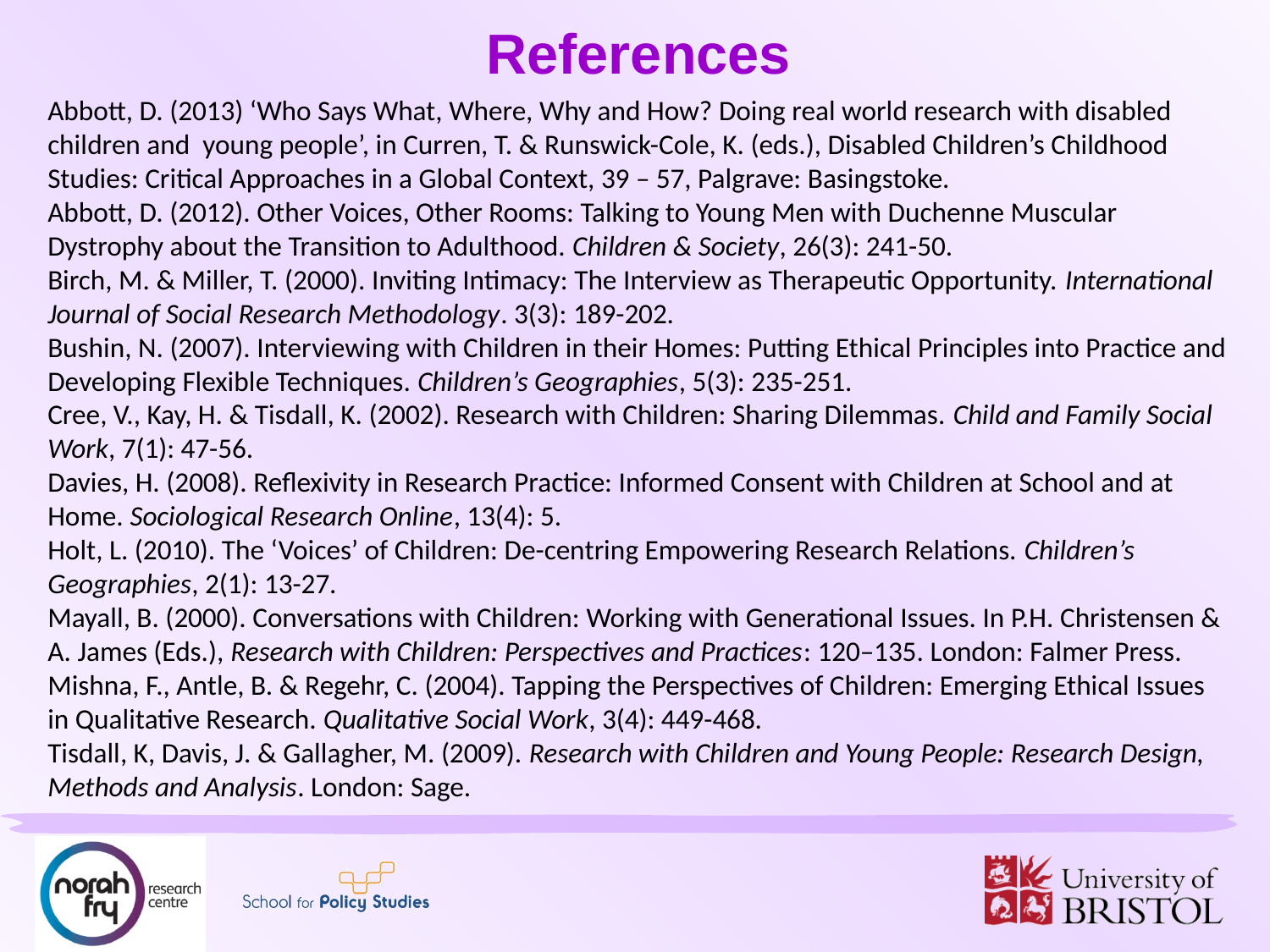

# References
Abbott, D. (2013) ‘Who Says What, Where, Why and How? Doing real world research with disabled children and  young people’, in Curren, T. & Runswick-Cole, K. (eds.), Disabled Children’s Childhood Studies: Critical Approaches in a Global Context, 39 – 57, Palgrave: Basingstoke.
Abbott, D. (2012). Other Voices, Other Rooms: Talking to Young Men with Duchenne Muscular Dystrophy about the Transition to Adulthood. Children & Society, 26(3): 241-50.
Birch, M. & Miller, T. (2000). Inviting Intimacy: The Interview as Therapeutic Opportunity. International Journal of Social Research Methodology. 3(3): 189-202.
Bushin, N. (2007). Interviewing with Children in their Homes: Putting Ethical Principles into Practice and Developing Flexible Techniques. Children’s Geographies, 5(3): 235-251.
Cree, V., Kay, H. & Tisdall, K. (2002). Research with Children: Sharing Dilemmas. Child and Family Social Work, 7(1): 47-56.
Davies, H. (2008). Reflexivity in Research Practice: Informed Consent with Children at School and at Home. Sociological Research Online, 13(4): 5.
Holt, L. (2010). The ‘Voices’ of Children: De-centring Empowering Research Relations. Children’s Geographies, 2(1): 13-27.
Mayall, B. (2000). Conversations with Children: Working with Generational Issues. In P.H. Christensen & A. James (Eds.), Research with Children: Perspectives and Practices: 120–135. London: Falmer Press.
Mishna, F., Antle, B. & Regehr, C. (2004). Tapping the Perspectives of Children: Emerging Ethical Issues in Qualitative Research. Qualitative Social Work, 3(4): 449-468.
Tisdall, K, Davis, J. & Gallagher, M. (2009). Research with Children and Young People: Research Design, Methods and Analysis. London: Sage.